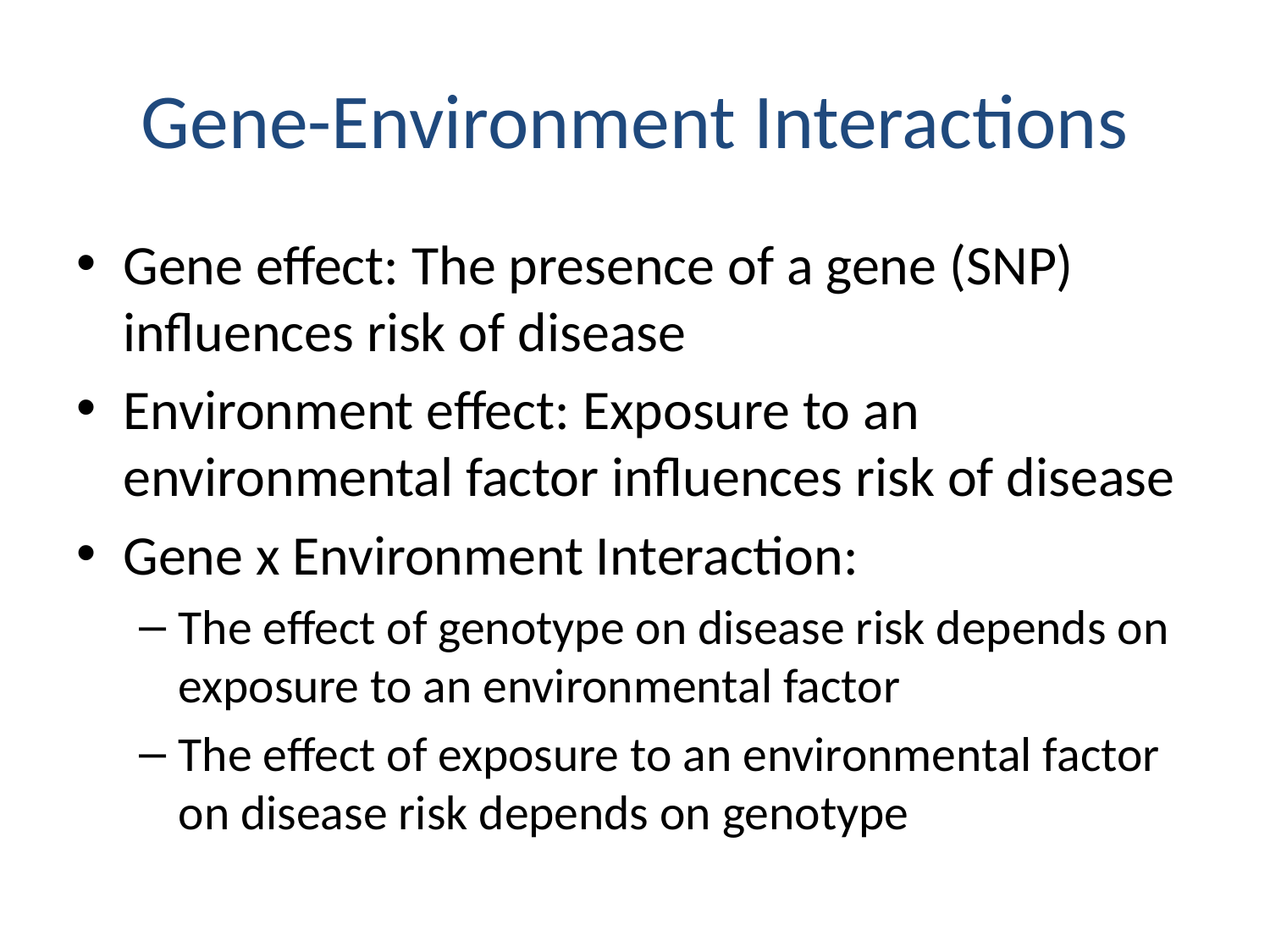

# Gene-Environment Interactions
Gene effect: The presence of a gene (SNP) influences risk of disease
Environment effect: Exposure to an environmental factor influences risk of disease
Gene x Environment Interaction:
The effect of genotype on disease risk depends on exposure to an environmental factor
The effect of exposure to an environmental factor on disease risk depends on genotype